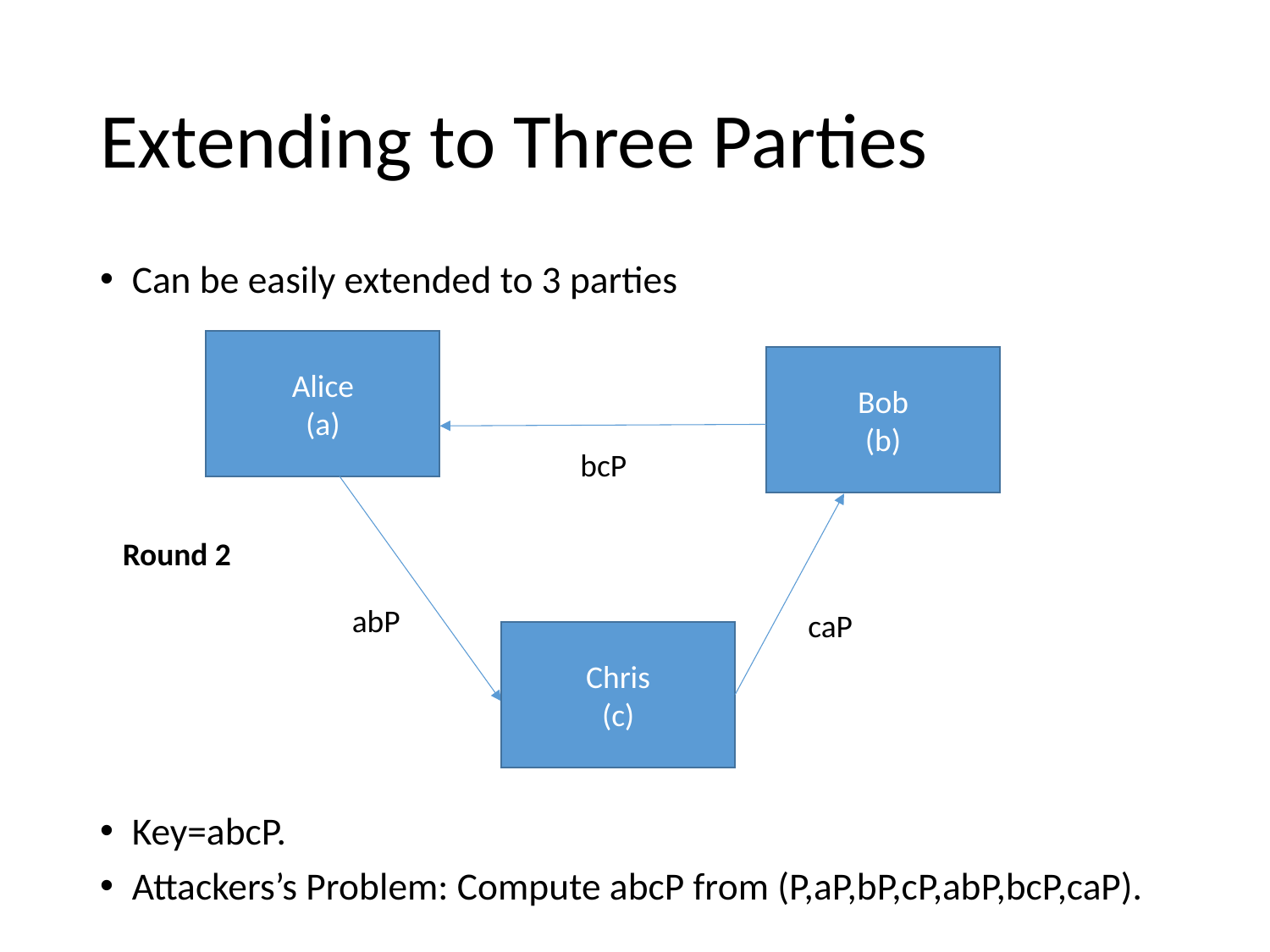

# Extending to Three Parties
Can be easily extended to 3 parties

Key=abcP.
Attackers’s Problem: Compute abcP from (P,aP,bP,cP,abP,bcP,caP).
Alice
(a)
Bob
(b)
bcP
Round 2
abP
caP
Chris
(c)